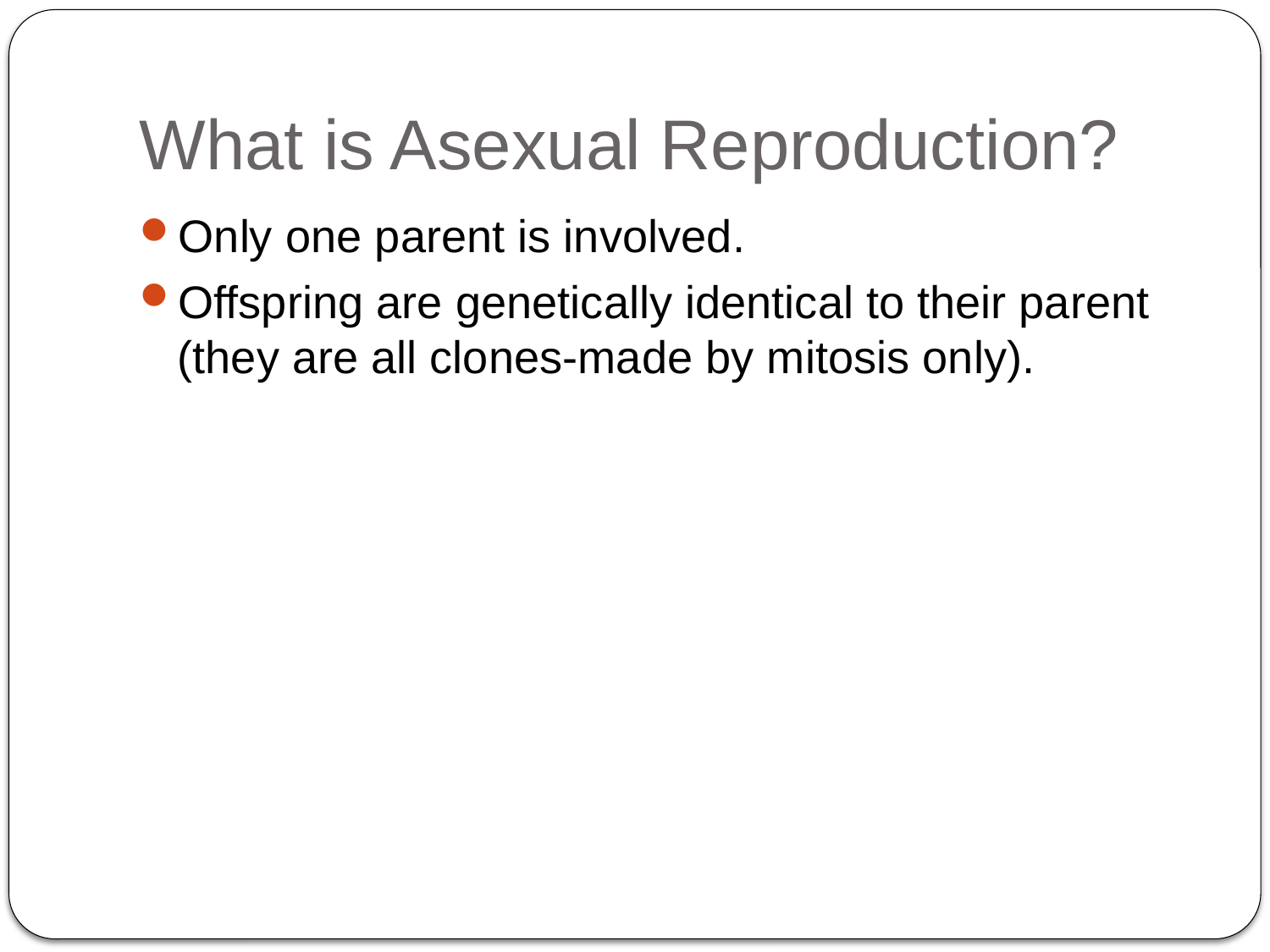

# What is Asexual Reproduction?
Only one parent is involved.
Offspring are genetically identical to their parent (they are all clones-made by mitosis only).